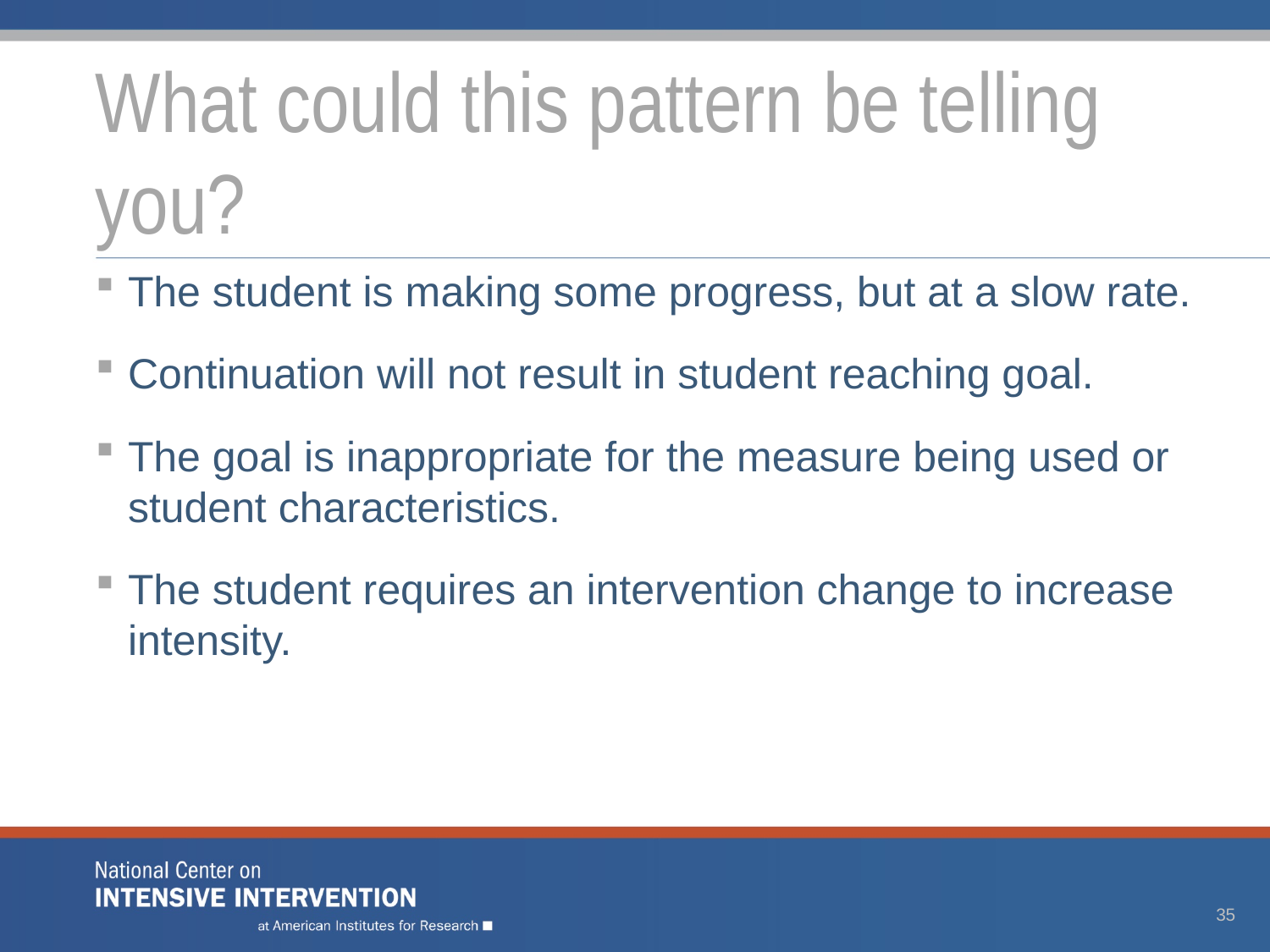

# What could this pattern be telling you?
The student is making some progress, but at a slow rate.
Continuation will not result in student reaching goal.
The goal is inappropriate for the measure being used or student characteristics.
The student requires an intervention change to increase intensity.
35